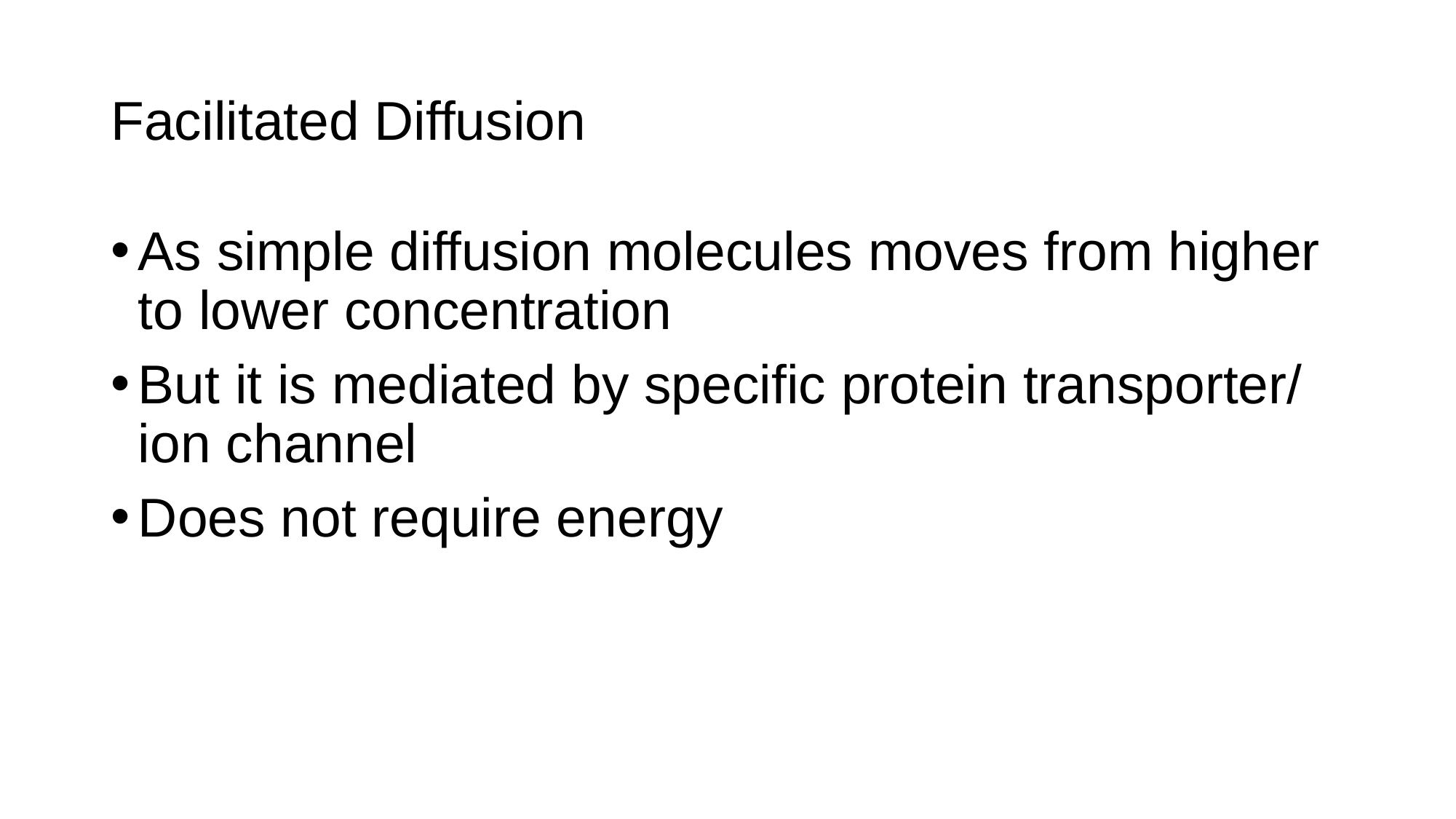

# Facilitated Diffusion
As simple diffusion molecules moves from higher to lower concentration
But it is mediated by specific protein transporter/ ion channel
Does not require energy